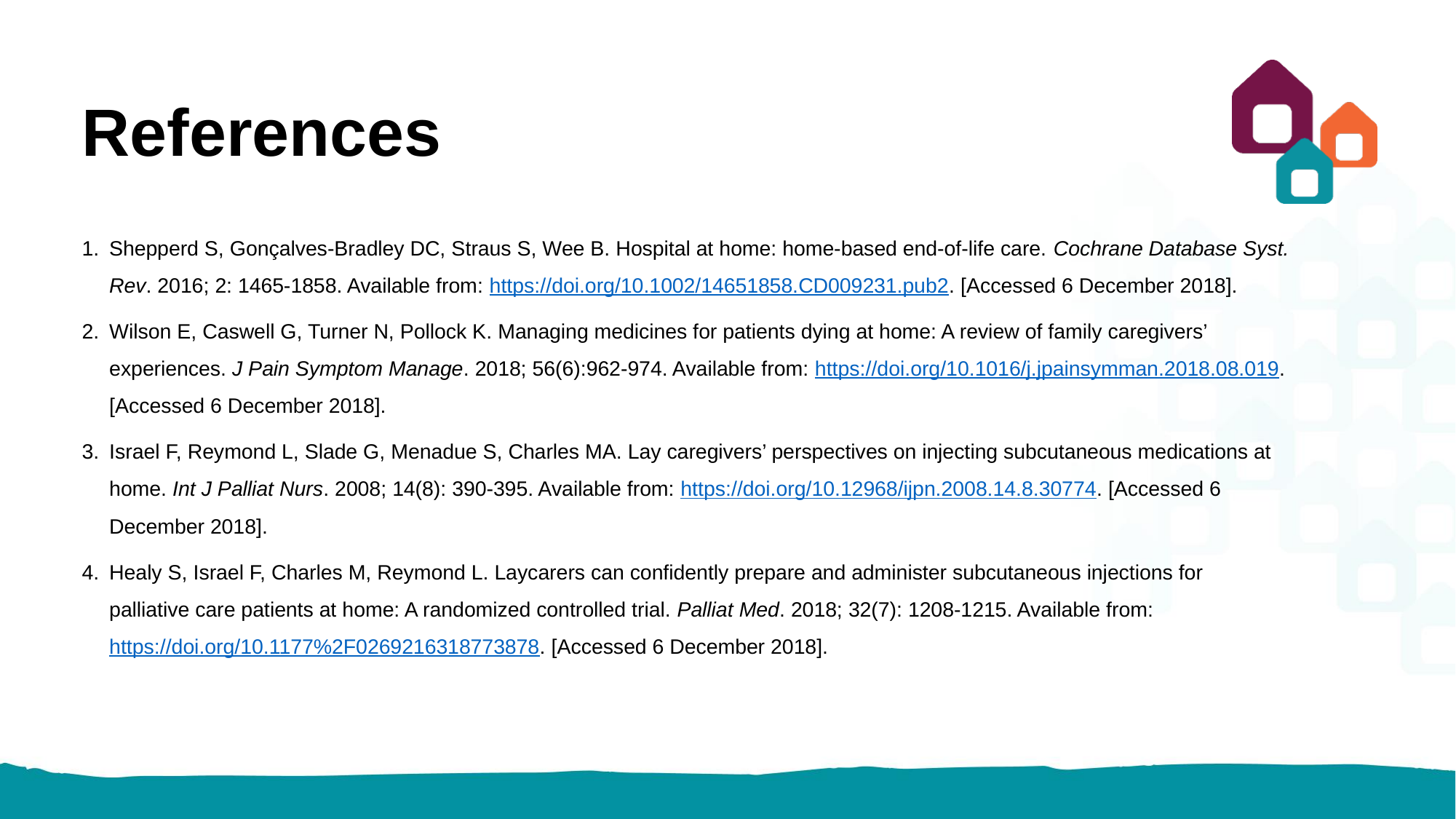

# References
Shepperd S, Gonçalves-Bradley DC, Straus S, Wee B. Hospital at home: home-based end-of-life care. Cochrane Database Syst. Rev. 2016; 2: 1465-1858. Available from: https://doi.org/10.1002/14651858.CD009231.pub2. [Accessed 6 December 2018].
Wilson E, Caswell G, Turner N, Pollock K. Managing medicines for patients dying at home: A review of family caregivers’ experiences. J Pain Symptom Manage. 2018; 56(6):962-974. Available from: https://doi.org/10.1016/j.jpainsymman.2018.08.019. [Accessed 6 December 2018].
Israel F, Reymond L, Slade G, Menadue S, Charles MA. Lay caregivers’ perspectives on injecting subcutaneous medications at home. Int J Palliat Nurs. 2008; 14(8): 390-395. Available from: https://doi.org/10.12968/ijpn.2008.14.8.30774. [Accessed 6 December 2018].
Healy S, Israel F, Charles M, Reymond L. Laycarers can confidently prepare and administer subcutaneous injections for palliative care patients at home: A randomized controlled trial. Palliat Med. 2018; 32(7): 1208-1215. Available from: https://doi.org/10.1177%2F0269216318773878. [Accessed 6 December 2018].